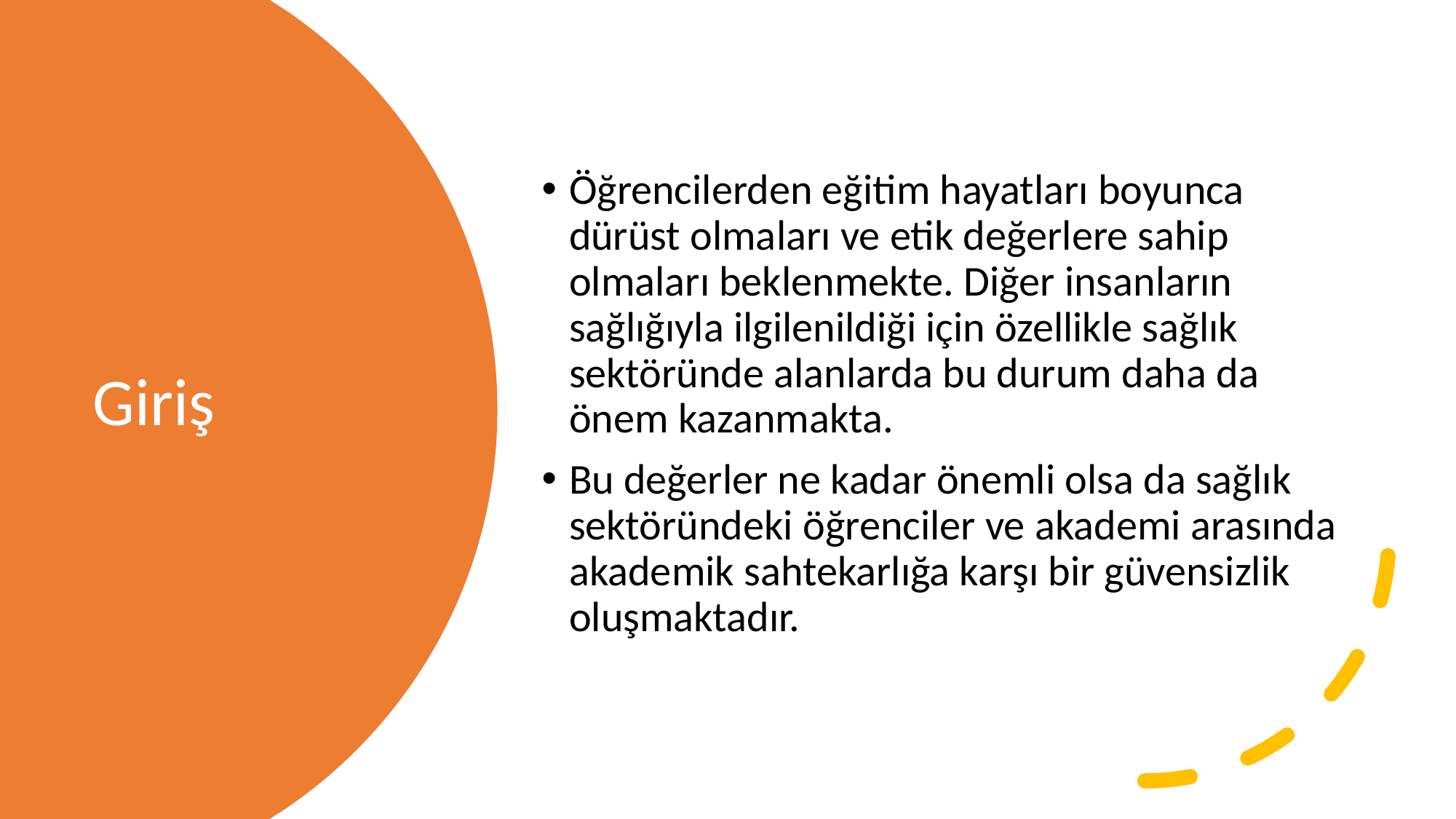

Öğrencilerden eğitim hayatları boyunca dürüst olmaları ve etik değerlere sahip olmaları beklenmekte. Diğer insanların sağlığıyla ilgilenildiği için özellikle sağlık sektöründe alanlarda bu durum daha da önem kazanmakta.
Bu değerler ne kadar önemli olsa da sağlık sektöründeki öğrenciler ve akademi arasında akademik sahtekarlığa karşı bir güvensizlik oluşmaktadır.
# Giriş